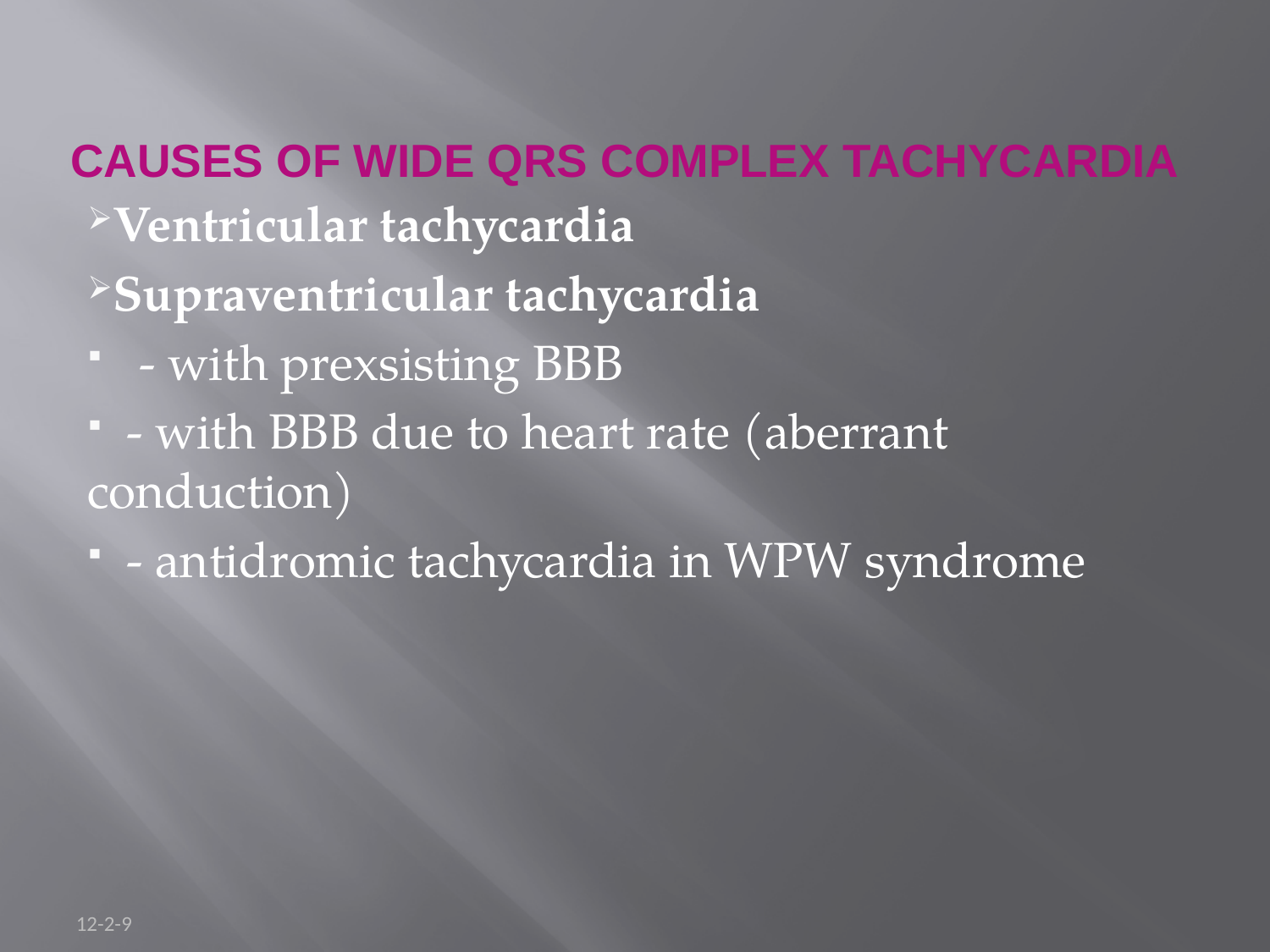

# Causes of wide QRS complex tachycardia
Ventricular tachycardia
Supraventricular tachycardia
   - with prexsisting BBB
  - with BBB due to heart rate (aberrant conduction)
  - antidromic tachycardia in WPW syndrome

12-2-9